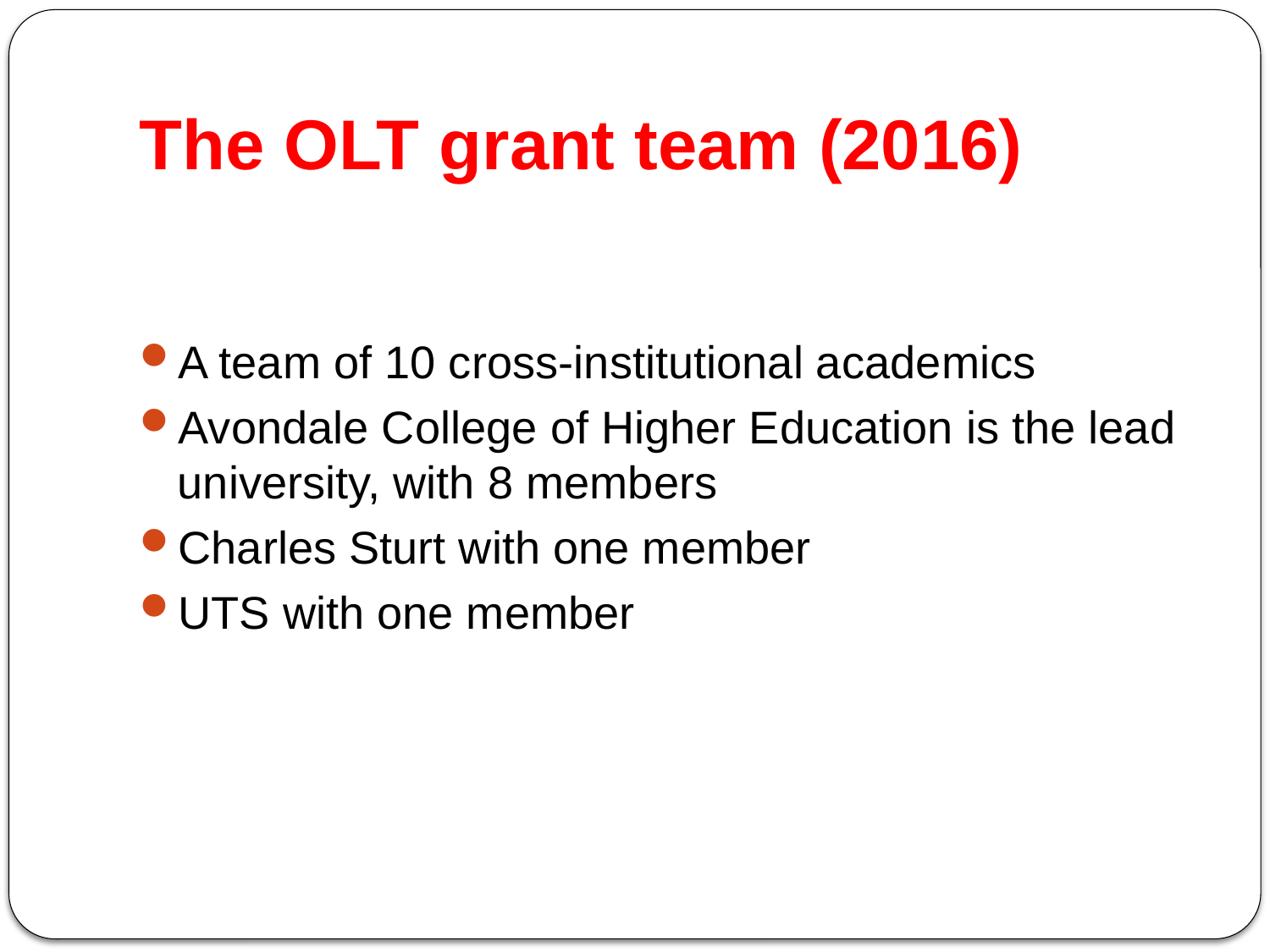

# The OLT grant team (2016)
A team of 10 cross-institutional academics
Avondale College of Higher Education is the lead university, with 8 members
Charles Sturt with one member
UTS with one member